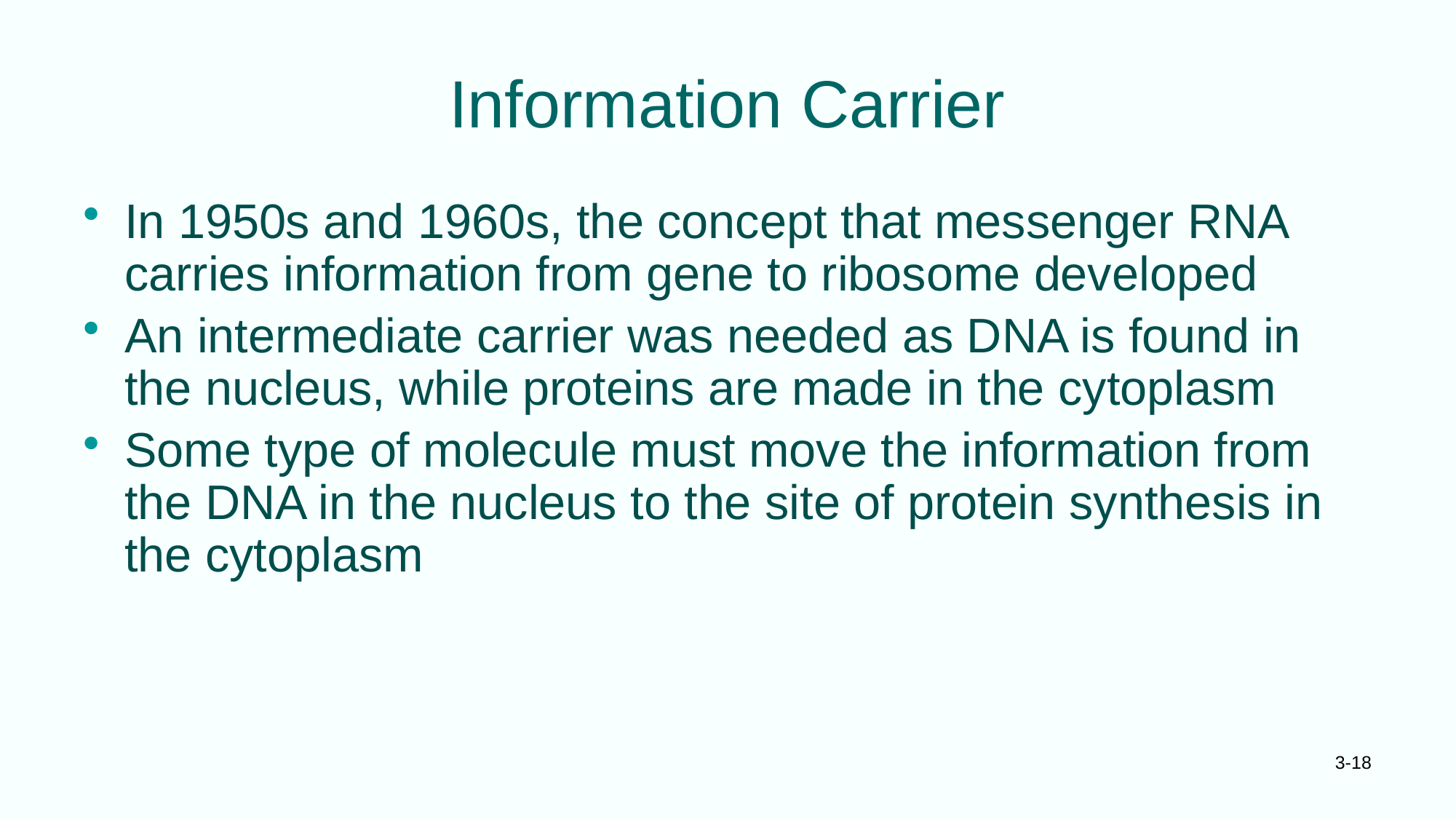

# Information Carrier
In 1950s and 1960s, the concept that messenger RNA carries information from gene to ribosome developed
An intermediate carrier was needed as DNA is found in the nucleus, while proteins are made in the cytoplasm
Some type of molecule must move the information from the DNA in the nucleus to the site of protein synthesis in the cytoplasm
3-18